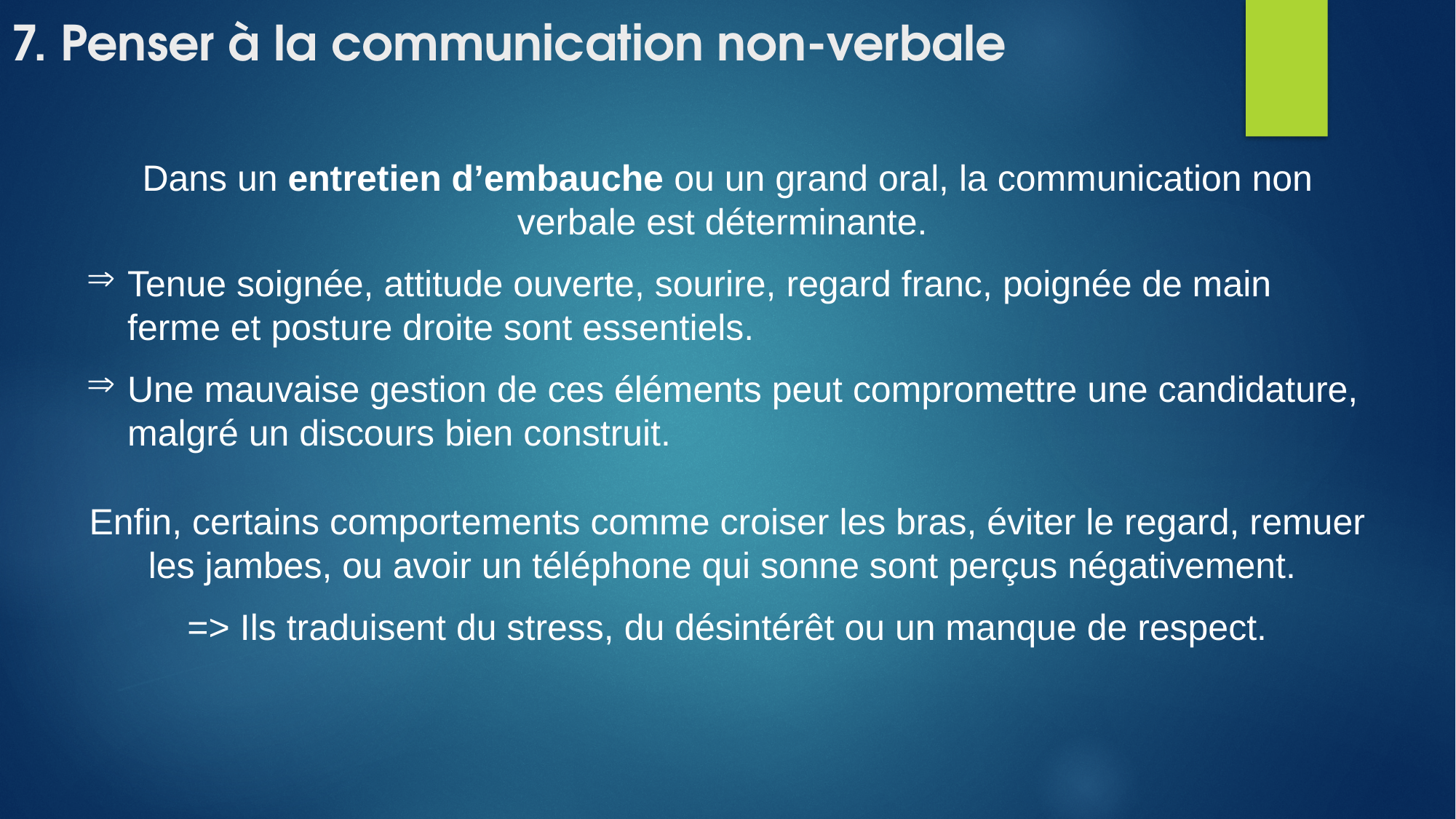

# 7. Penser à la communication non-verbale
Dans un entretien d’embauche ou un grand oral, la communication non verbale est déterminante.
Tenue soignée, attitude ouverte, sourire, regard franc, poignée de main ferme et posture droite sont essentiels.
Une mauvaise gestion de ces éléments peut compromettre une candidature, malgré un discours bien construit.
Enfin, certains comportements comme croiser les bras, éviter le regard, remuer les jambes, ou avoir un téléphone qui sonne sont perçus négativement.
=> Ils traduisent du stress, du désintérêt ou un manque de respect.